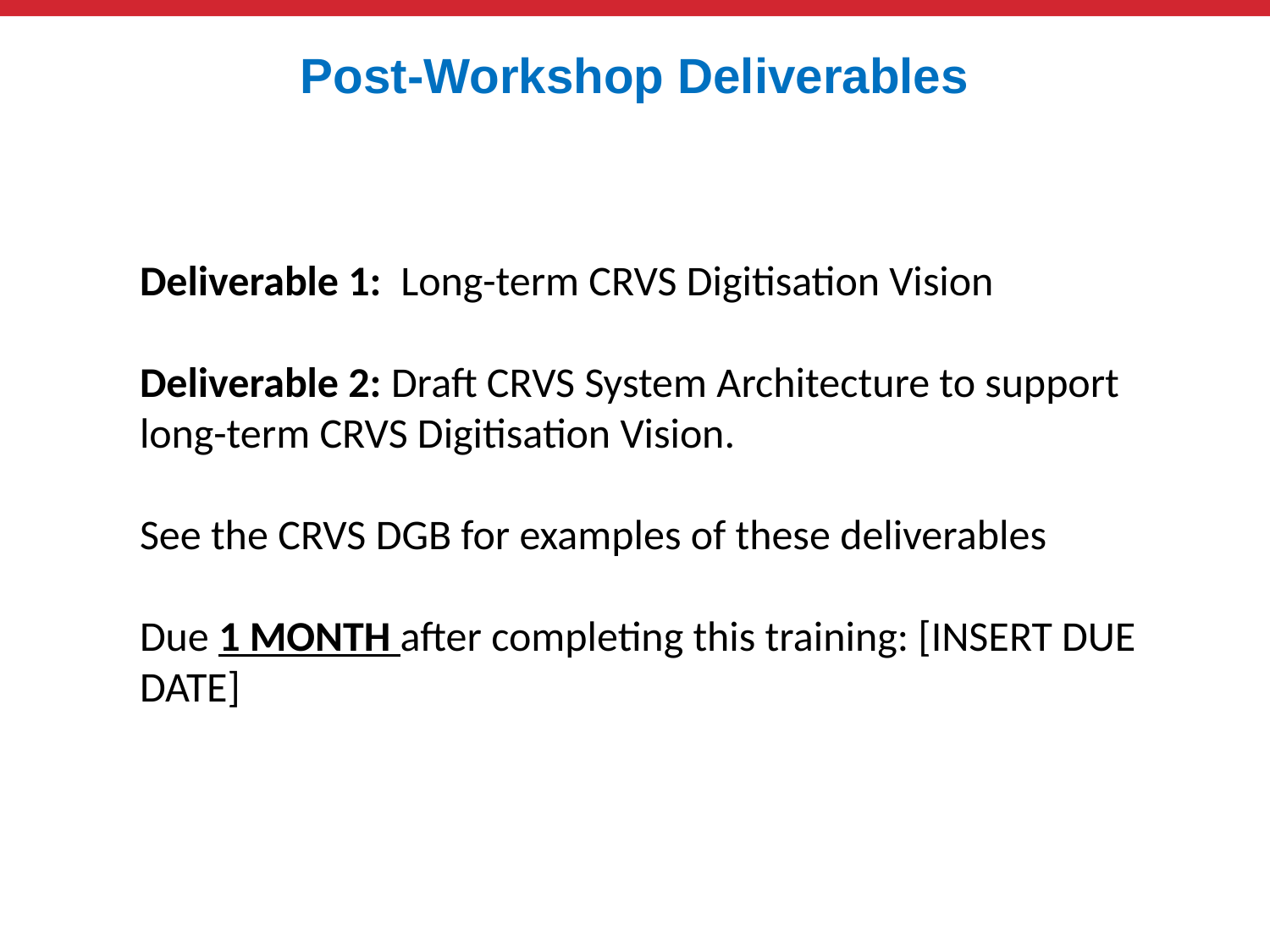

# Post-Workshop Deliverables
Deliverable 1:  Long-term CRVS Digitisation Vision
Deliverable 2: Draft CRVS System Architecture to support long-term CRVS Digitisation Vision.

See the CRVS DGB for examples of these deliverables

Due 1 MONTH after completing this training: [INSERT DUE DATE]